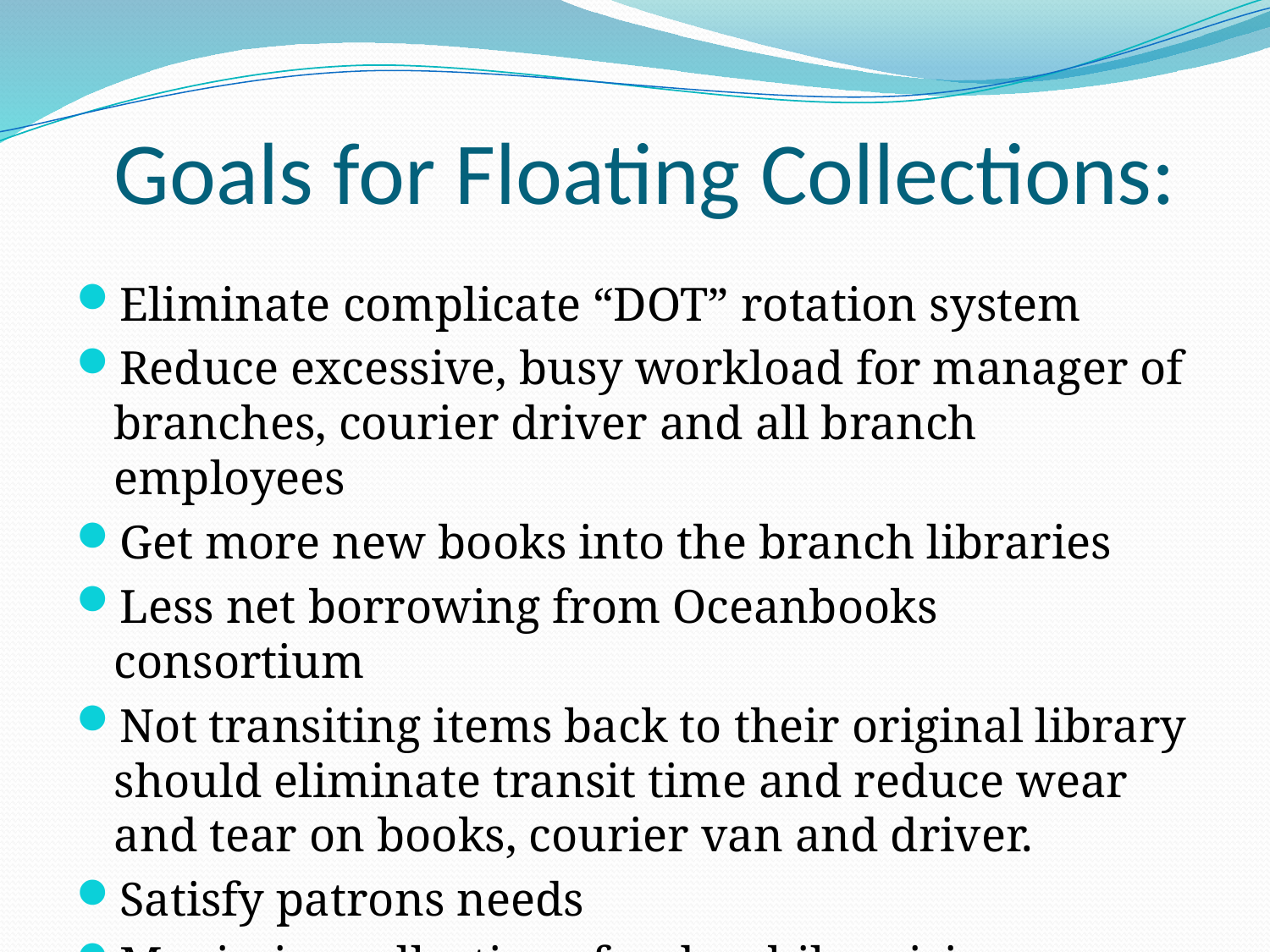

# Goals for Floating Collections:
Eliminate complicate “DOT” rotation system
Reduce excessive, busy workload for manager of branches, courier driver and all branch employees
Get more new books into the branch libraries
Less net borrowing from Oceanbooks consortium
Not transiting items back to their original library should eliminate transit time and reduce wear and tear on books, courier van and driver.
Satisfy patrons needs
Maximize collections funds while raising circulation